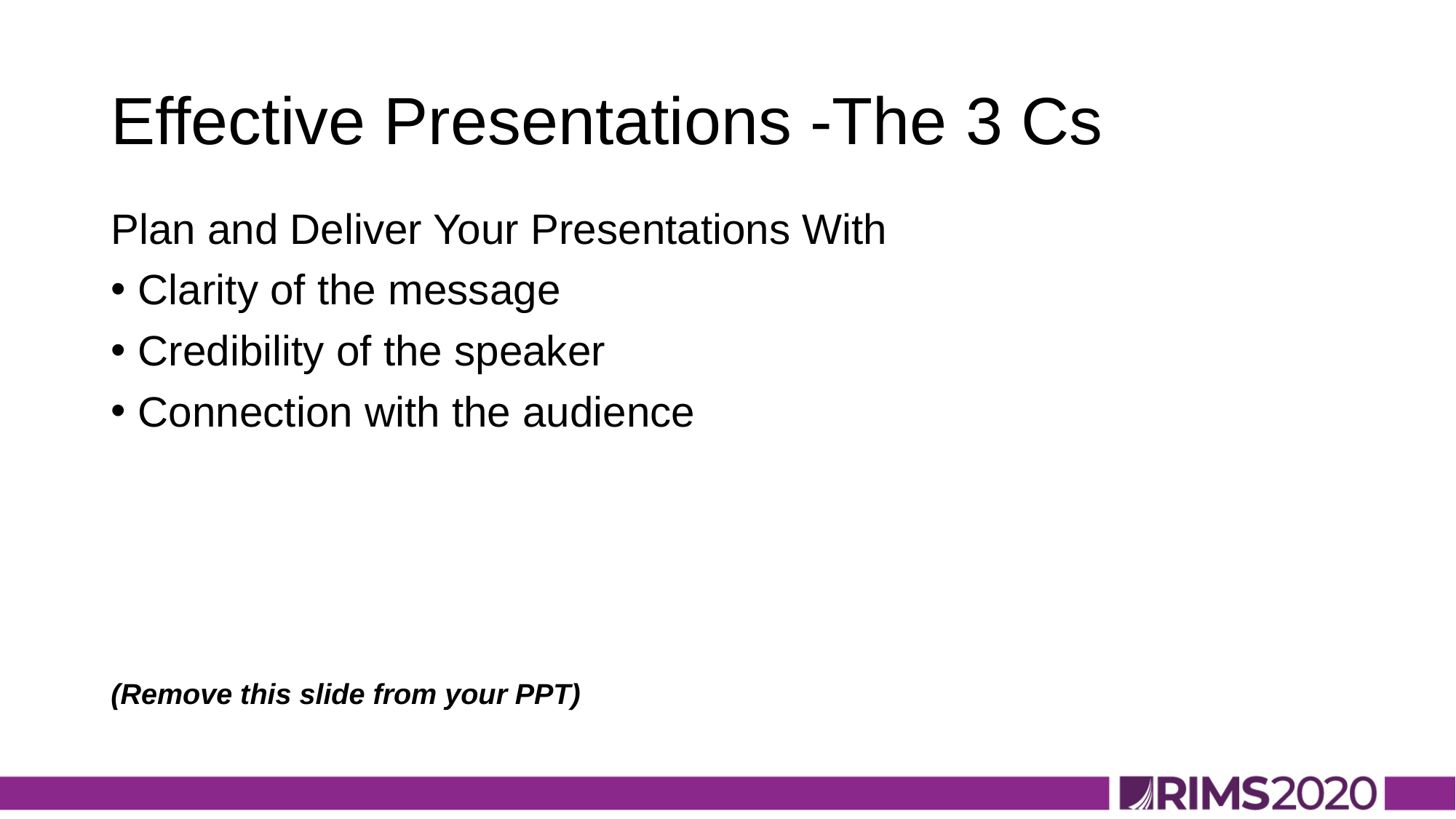

# Effective Presentations -The 3 Cs
Plan and Deliver Your Presentations With
Clarity of the message
Credibility of the speaker
Connection with the audience
(Remove this slide from your PPT)